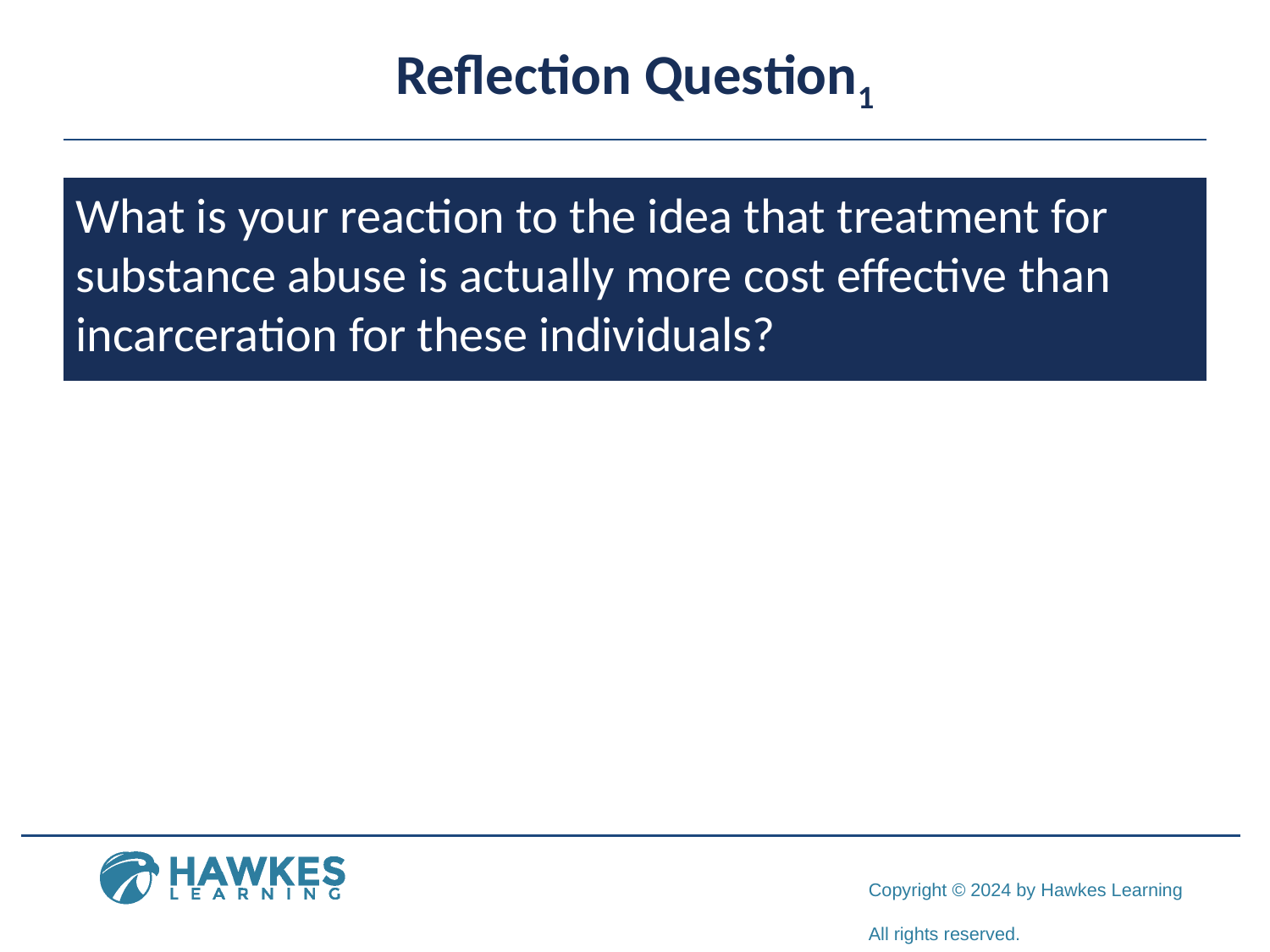

# Reflection Question1
What is your reaction to the idea that treatment for substance abuse is actually more cost effective than incarceration for these individuals?